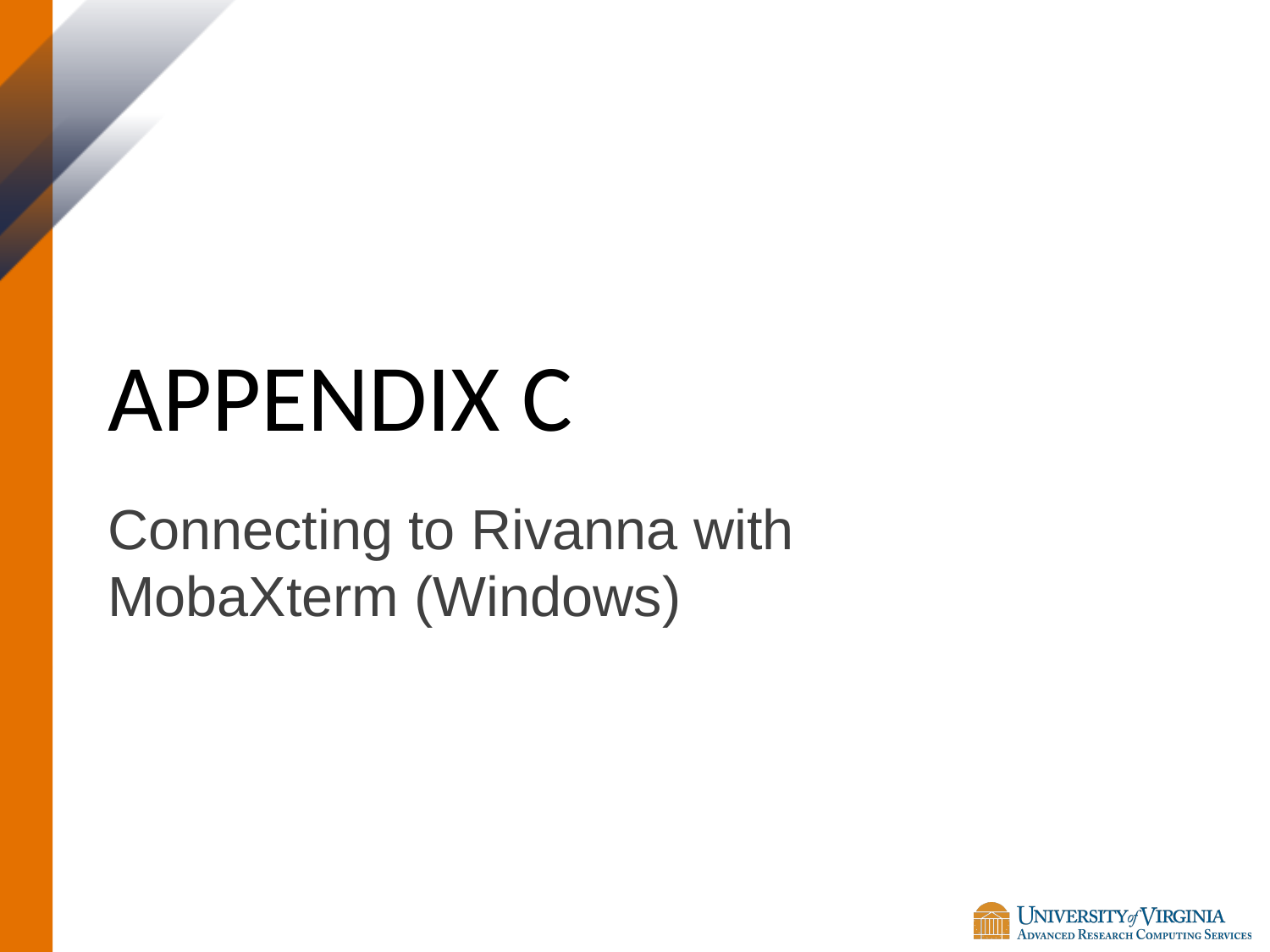

# Appendix C
Connecting to Rivanna with MobaXterm (Windows)